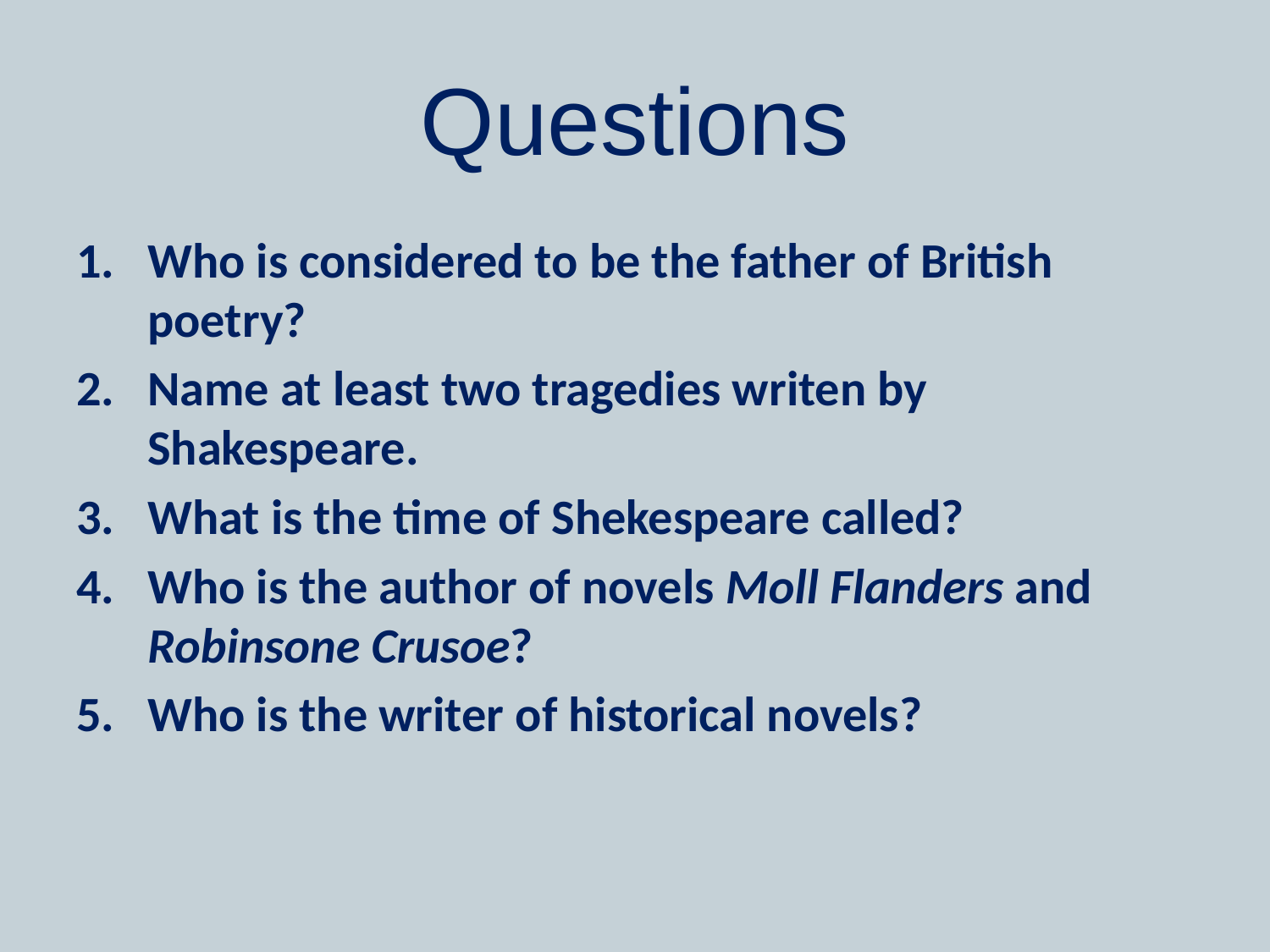

# Questions
Who is considered to be the father of British poetry?
Name at least two tragedies writen by Shakespeare.
What is the time of Shekespeare called?
Who is the author of novels Moll Flanders and Robinsone Crusoe?
Who is the writer of historical novels?